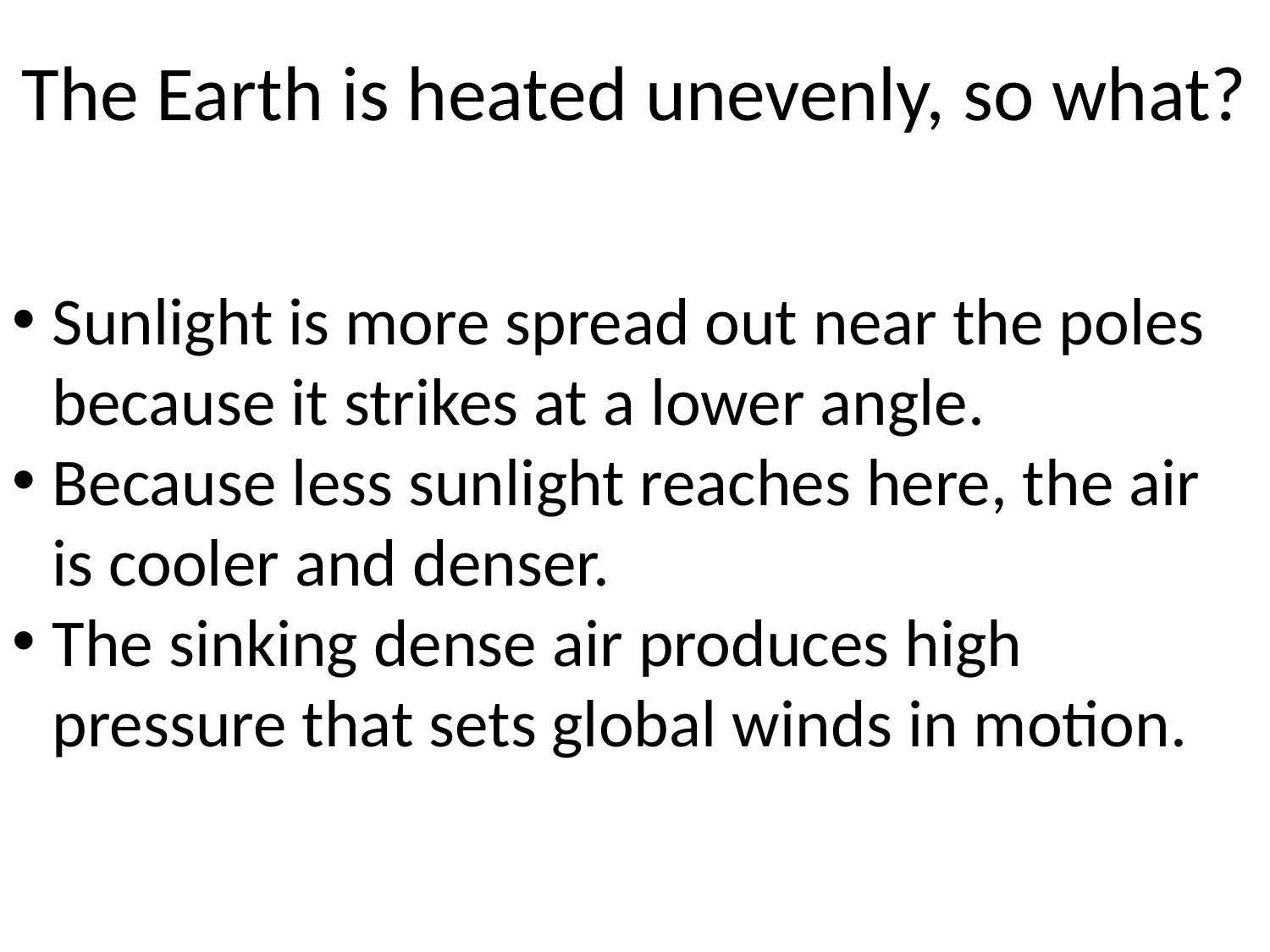

# The Earth is heated unevenly, so what?

Sunlight is more spread out near the poles because it strikes at a lower angle.
Because less sunlight reaches here, the air is cooler and denser.
The sinking dense air produces high pressure that sets global winds in motion.